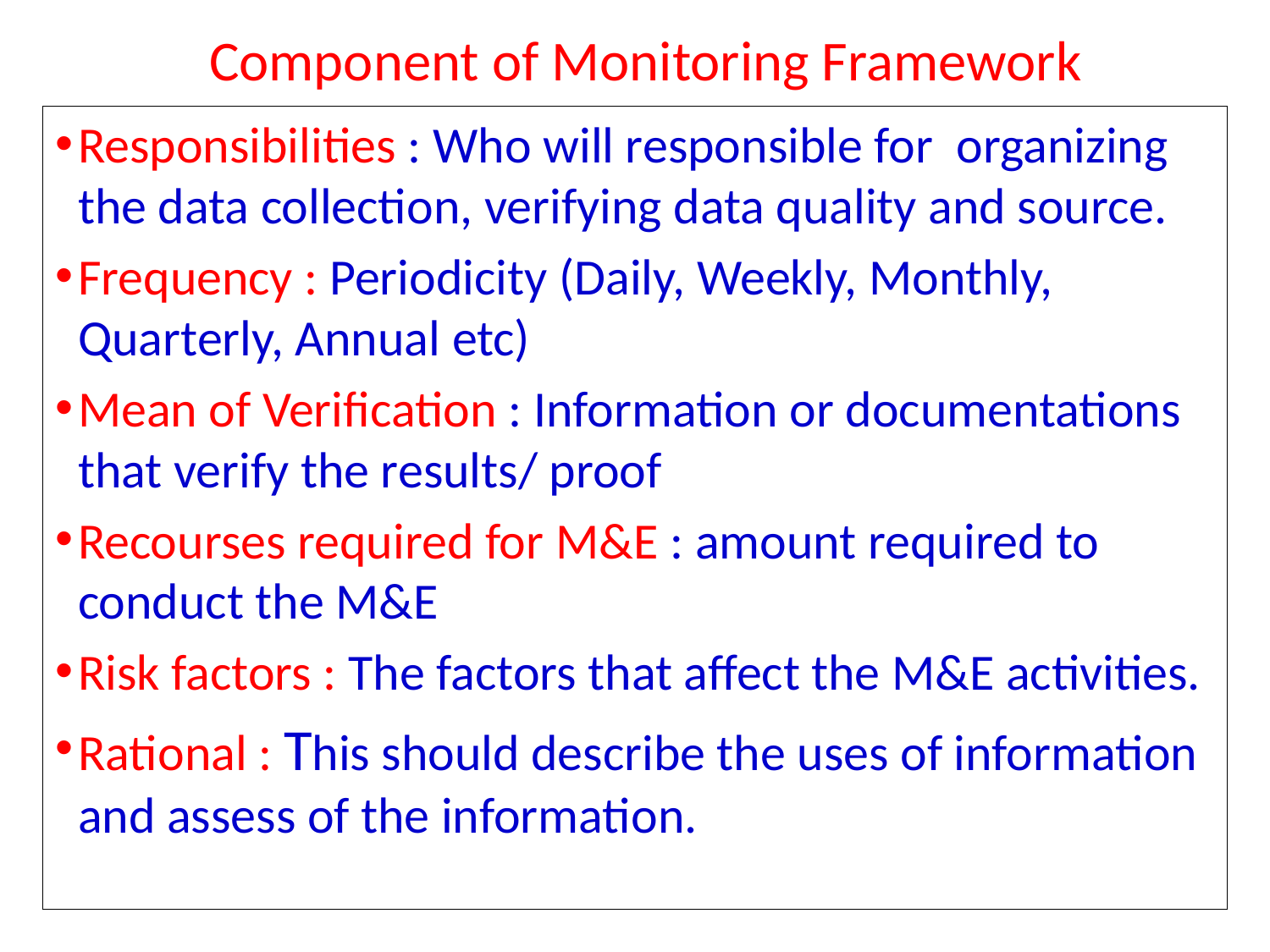

# Component of Monitoring Framework
Responsibilities : Who will responsible for  organizing the data collection, verifying data quality and source.
Frequency : Periodicity (Daily, Weekly, Monthly, Quarterly, Annual etc)
Mean of Verification : Information or documentations that verify the results/ proof
Recourses required for M&E : amount required to conduct the M&E
Risk factors : The factors that affect the M&E activities.
Rational : This should describe the uses of information and assess of the information.